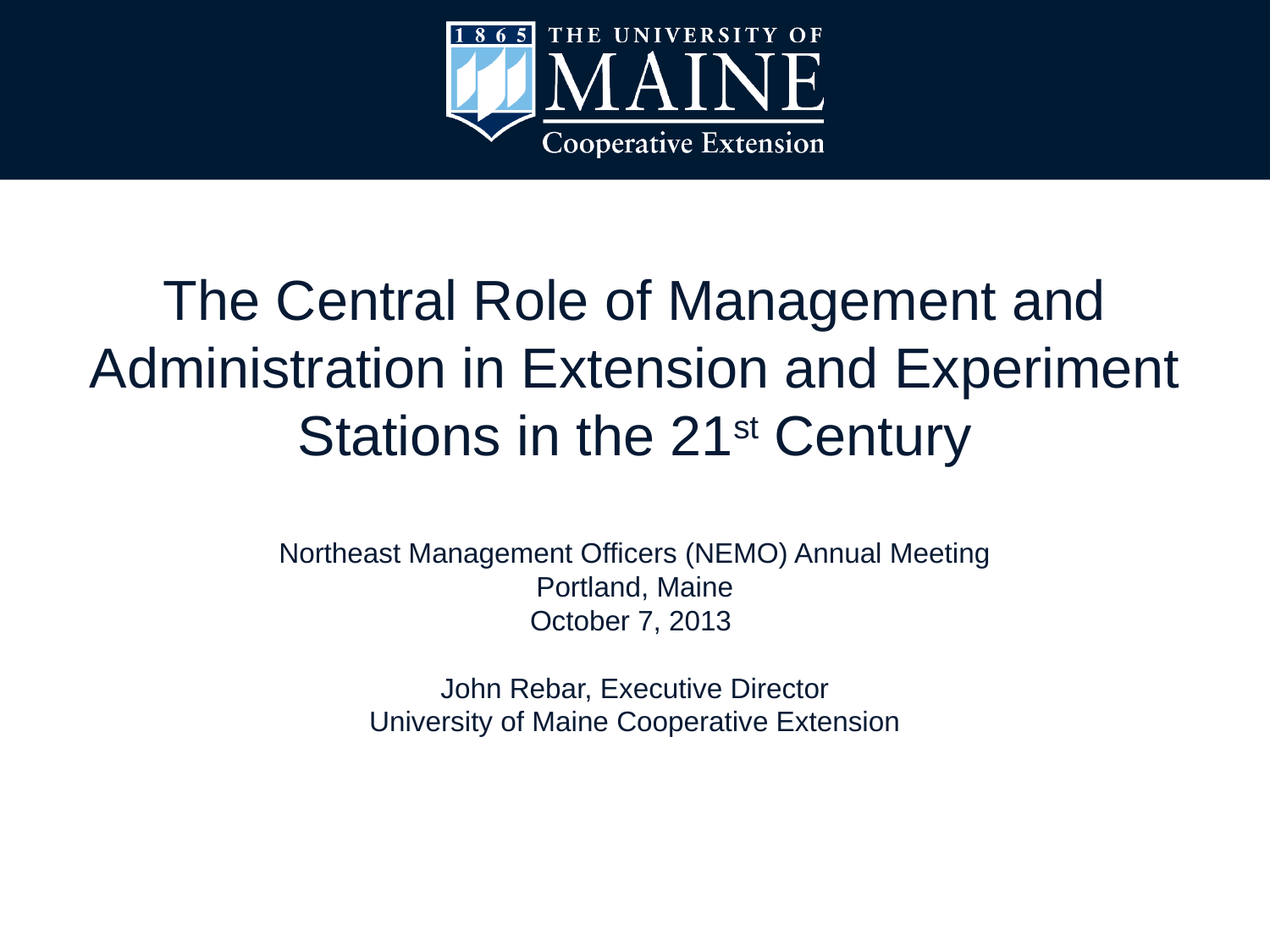

# The Central Role of Management and Administration in Extension and Experiment Stations in the 21st Century Northeast Management Officers (NEMO) Annual Meeting Portland, Maine October 7, 2013 John Rebar, Executive Director University of Maine Cooperative Extension